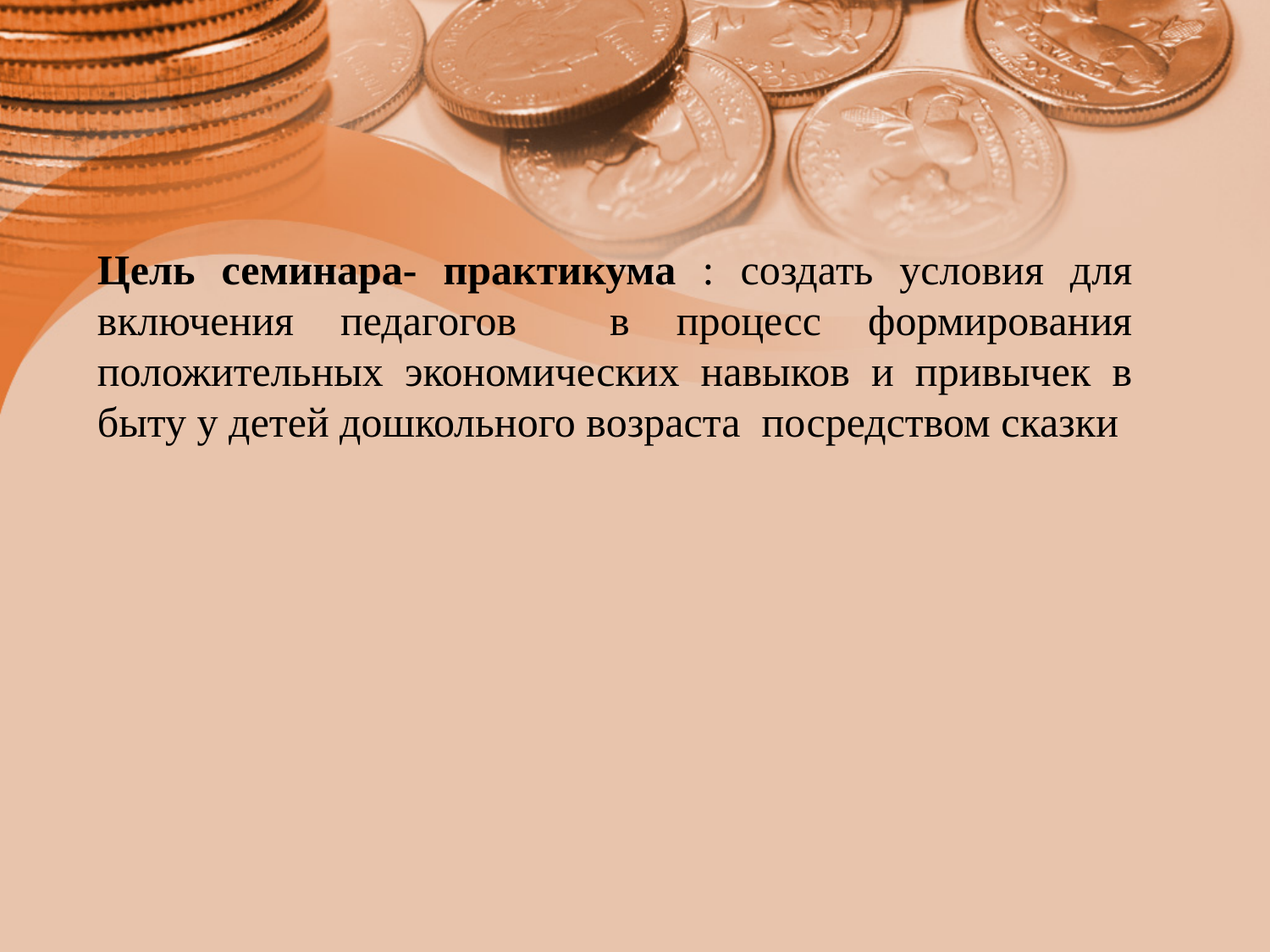

Цель семинара- практикума : создать условия для включения педагогов  в процесс формирования положительных экономических навыков и привычек в быту у детей дошкольного возраста  посредством сказки